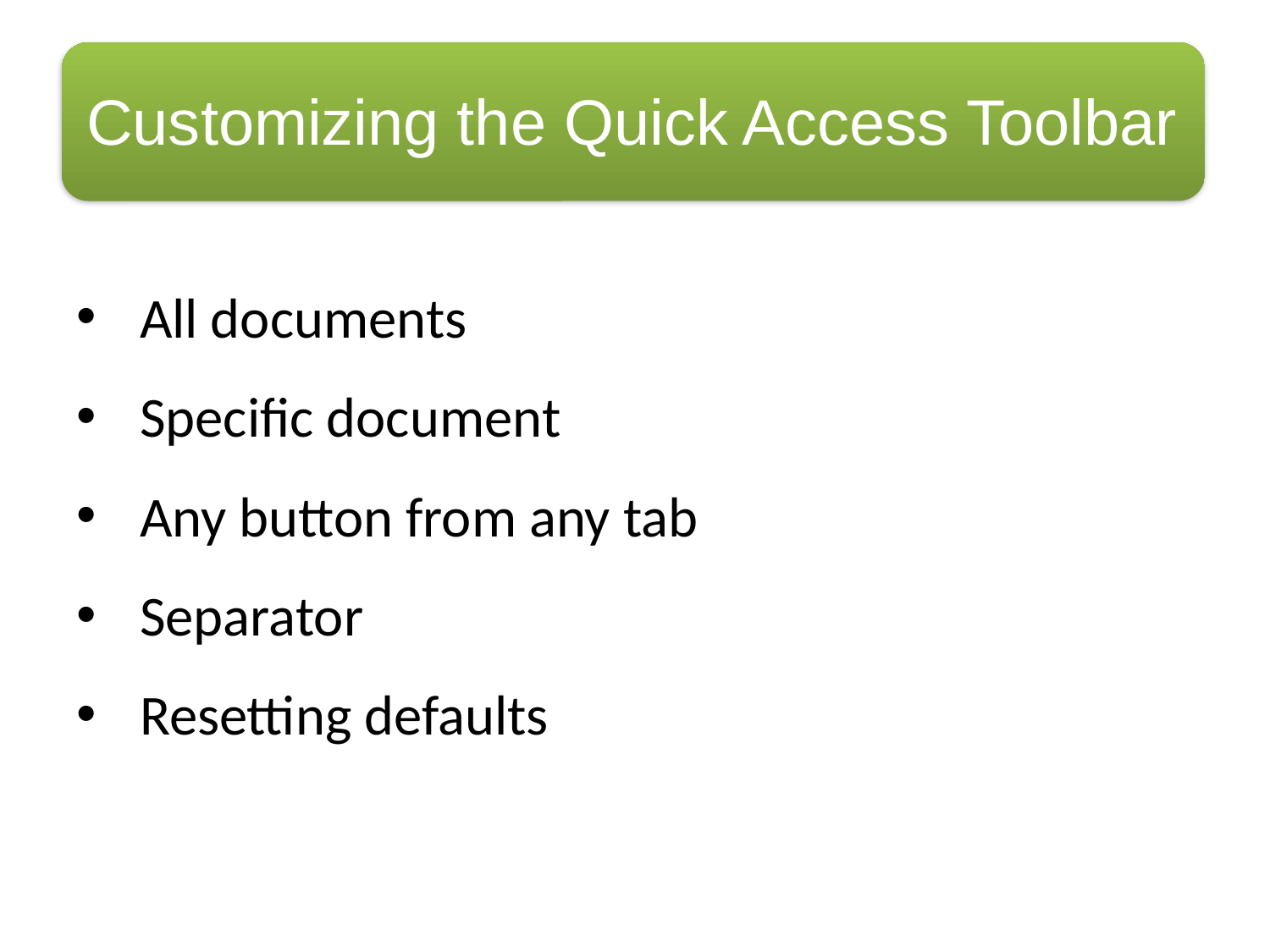

# Customizing the Quick Access Toolbar
All documents
Specific document
Any button from any tab
Separator
Resetting defaults